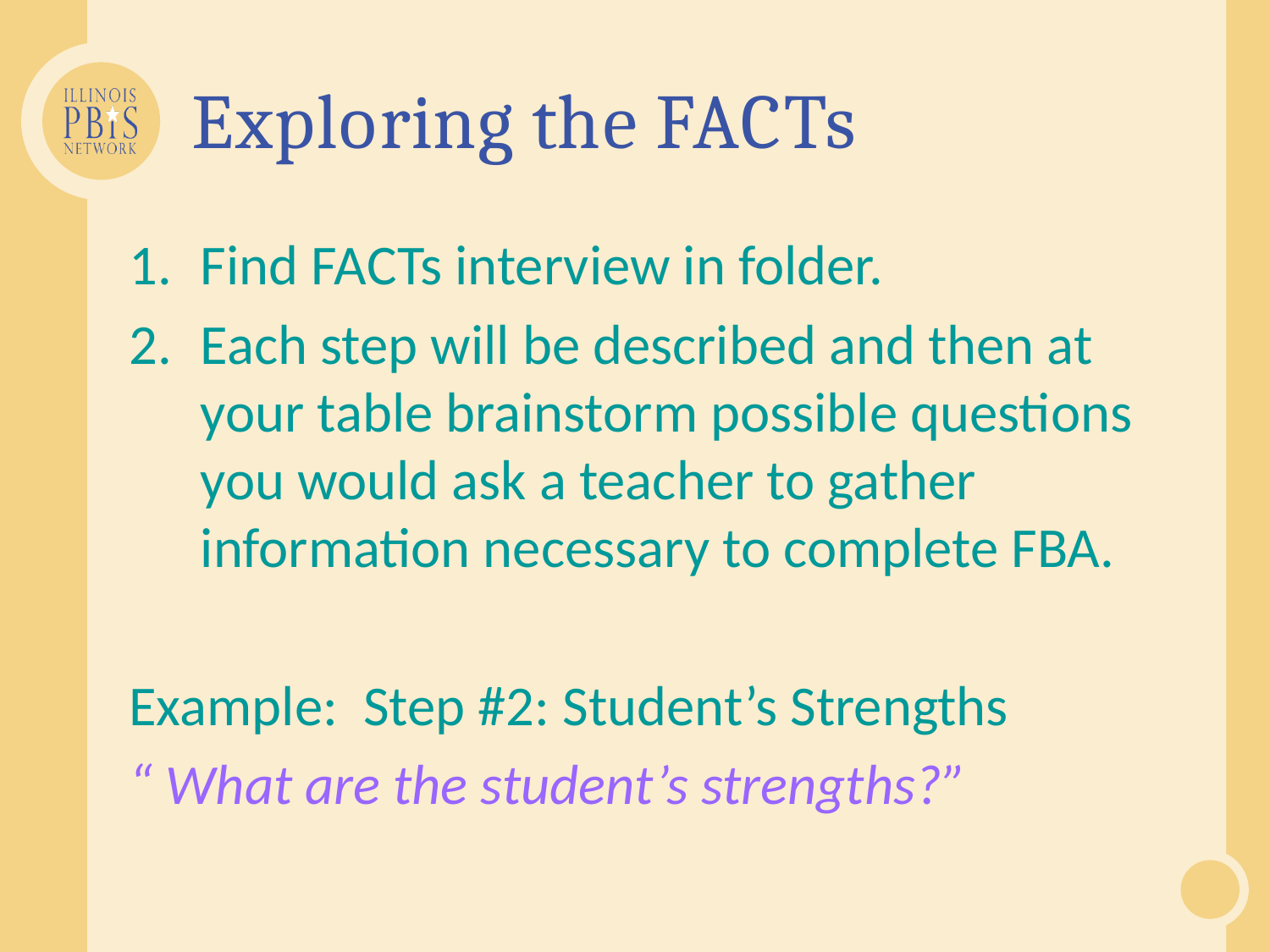

# Exploring the FACTs
Find FACTs interview in folder.
Each step will be described and then at your table brainstorm possible questions you would ask a teacher to gather information necessary to complete FBA.

Example:  Step #2: Student’s Strengths
“ What are the student’s strengths?”